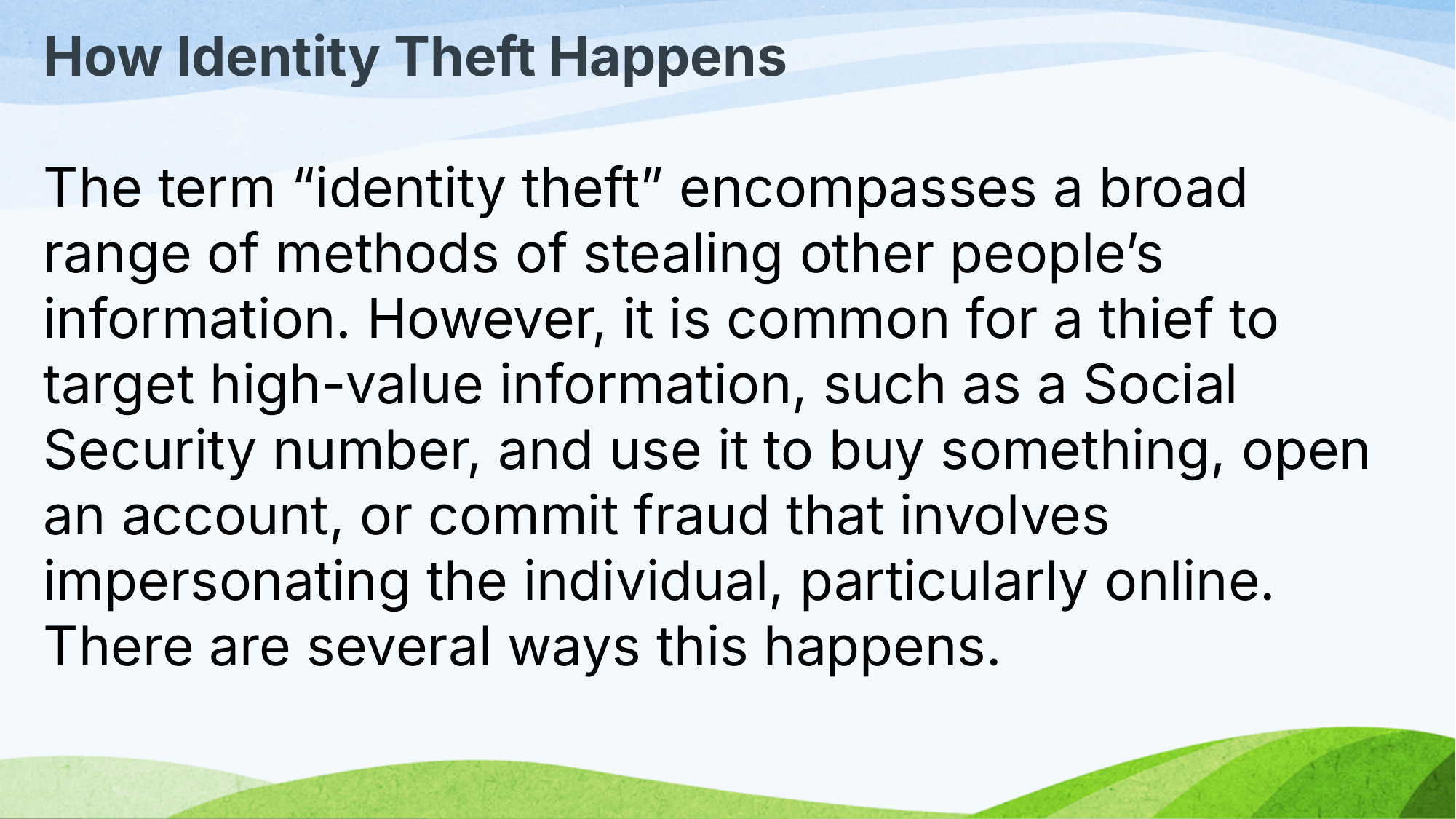

How Identity Theft Happens

The term “identity theft” encompasses a broad range of methods of stealing other people’s information. However, it is common for a thief to target high-value information, such as a Social Security number, and use it to buy something, open an account, or commit fraud that involves impersonating the individual, particularly online.
There are several ways this happens.